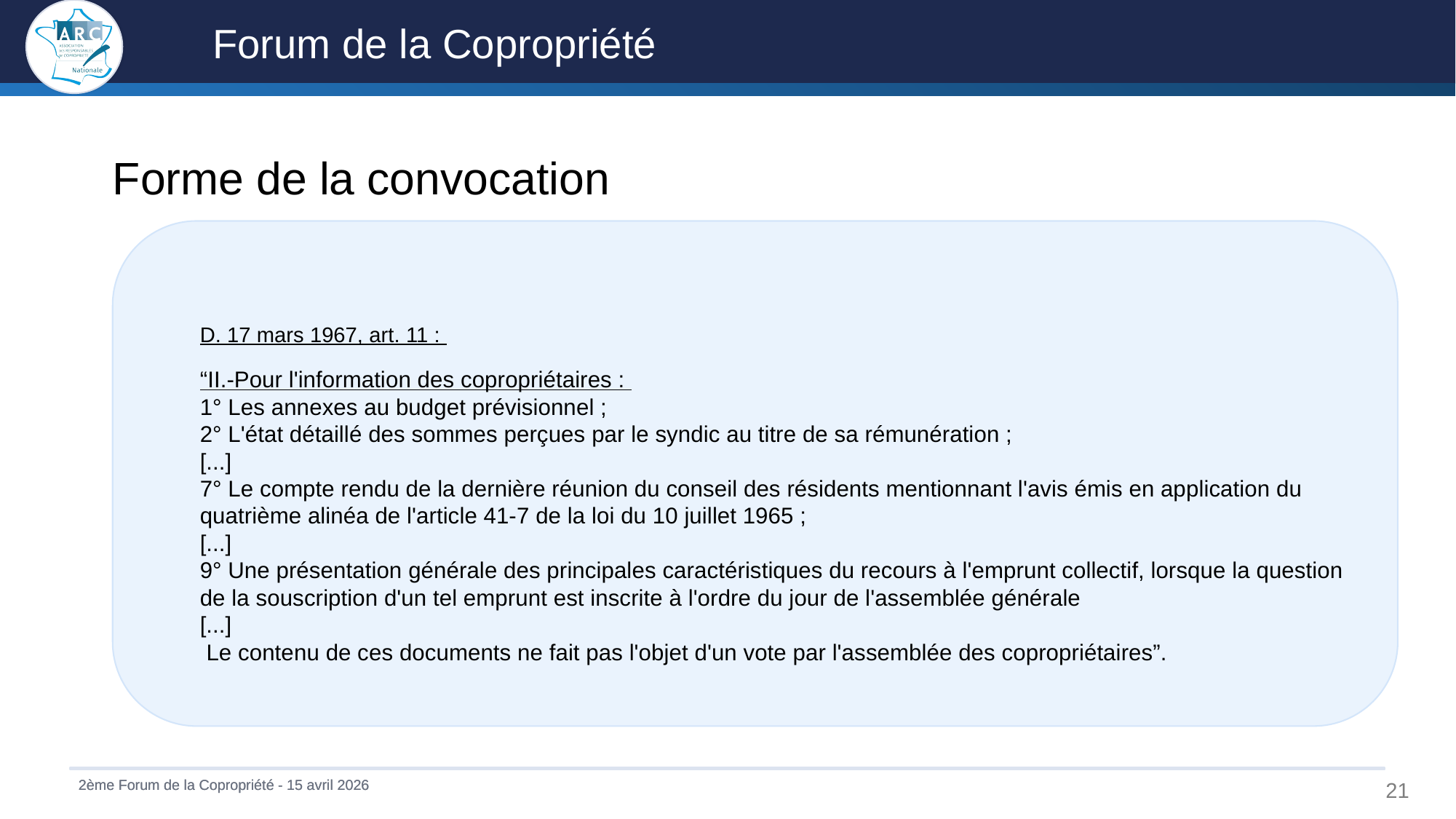

Forme de la convocation

D. 17 mars 1967, art. 11 :
“II.-Pour l'information des copropriétaires :
1° Les annexes au budget prévisionnel ;
2° L'état détaillé des sommes perçues par le syndic au titre de sa rémunération ;
[...]
7° Le compte rendu de la dernière réunion du conseil des résidents mentionnant l'avis émis en application du quatrième alinéa de l'article 41-7 de la loi du 10 juillet 1965 ;
[...]
9° Une présentation générale des principales caractéristiques du recours à l'emprunt collectif, lorsque la question de la souscription d'un tel emprunt est inscrite à l'ordre du jour de l'assemblée générale
[...]
 Le contenu de ces documents ne fait pas l'objet d'un vote par l'assemblée des copropriétaires”.